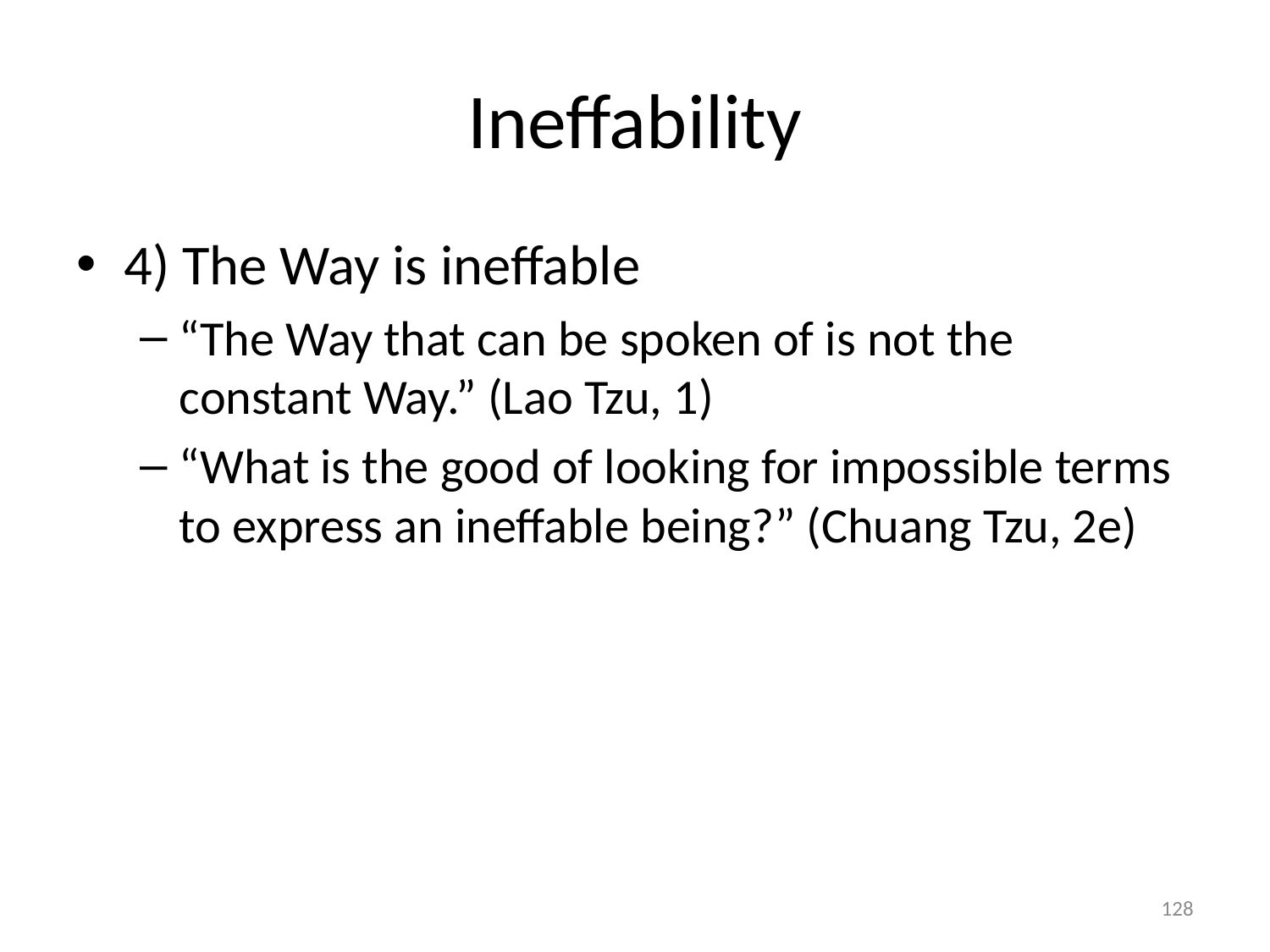

# Ineffability
4) The Way is ineffable
“The Way that can be spoken of is not the constant Way.” (Lao Tzu, 1)
“What is the good of looking for impossible terms to express an ineffable being?” (Chuang Tzu, 2e)
128